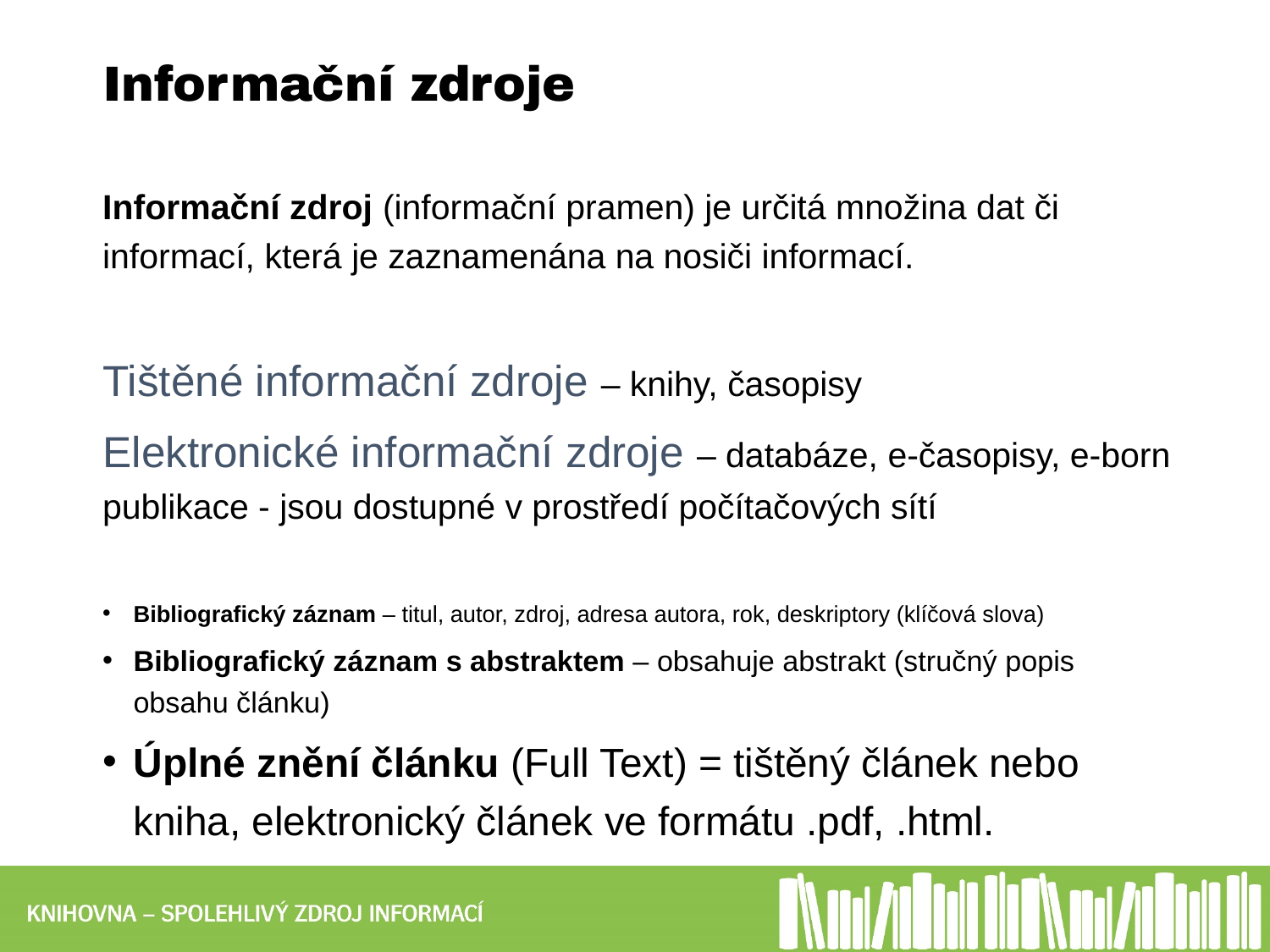

# Informační zdroje
Informační zdroj (informační pramen) je určitá množina dat či informací, která je zaznamenána na nosiči informací.

Tištěné informační zdroje – knihy, časopisy
Elektronické informační zdroje – databáze, e-časopisy, e-born publikace - jsou dostupné v prostředí počítačových sítí

Bibliografický záznam – titul, autor, zdroj, adresa autora, rok, deskriptory (klíčová slova)
Bibliografický záznam s abstraktem – obsahuje abstrakt (stručný popis obsahu článku)
Úplné znění článku (Full Text) = tištěný článek nebo kniha, elektronický článek ve formátu .pdf, .html.